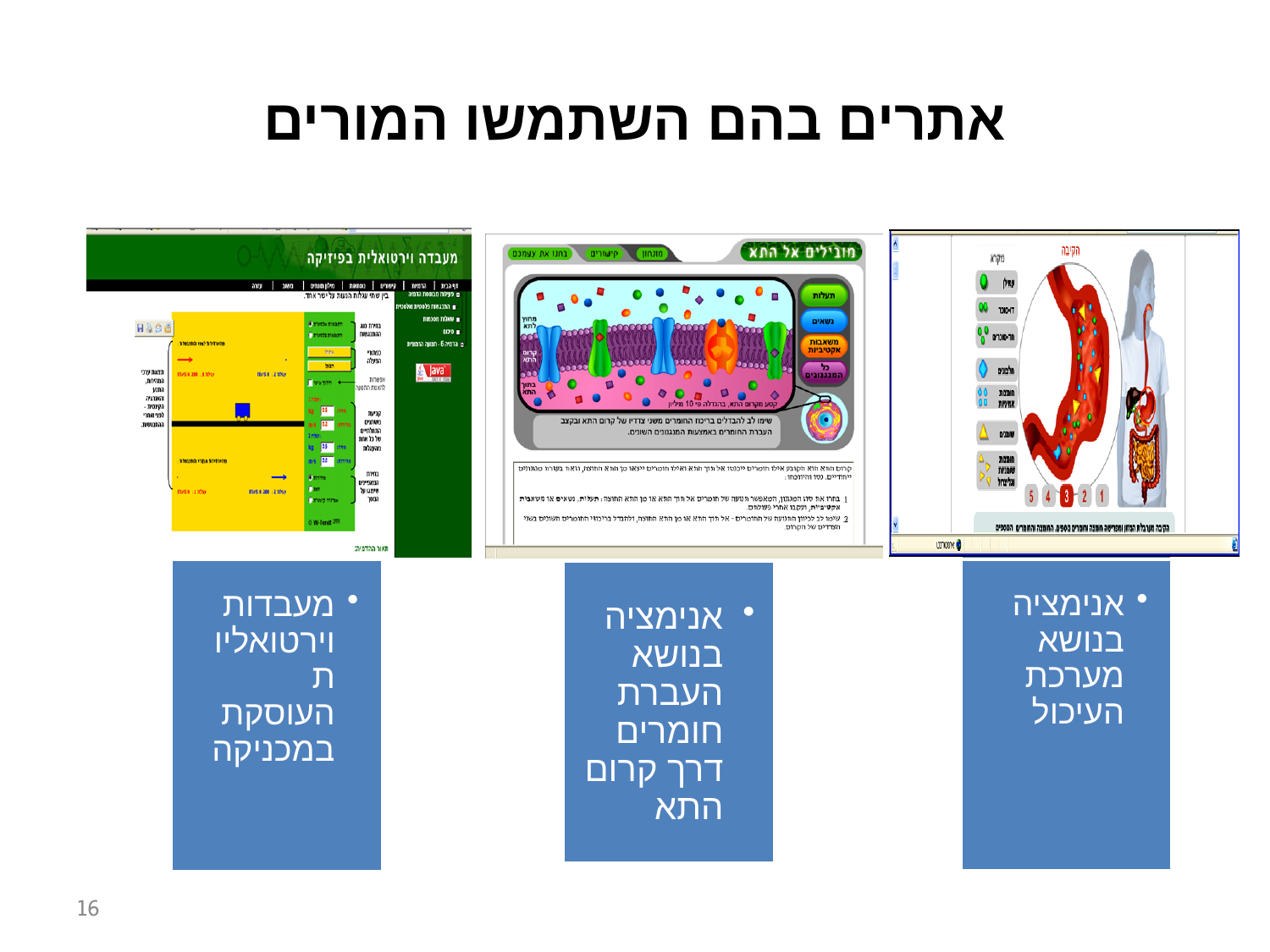

# אתרים בהם השתמשו המורים

מעבדות וירטואליות העוסקת במכניקה

אנימציה בנושא העברת חומרים דרך קרום התא

אנימציה בנושא מערכת העיכול
16